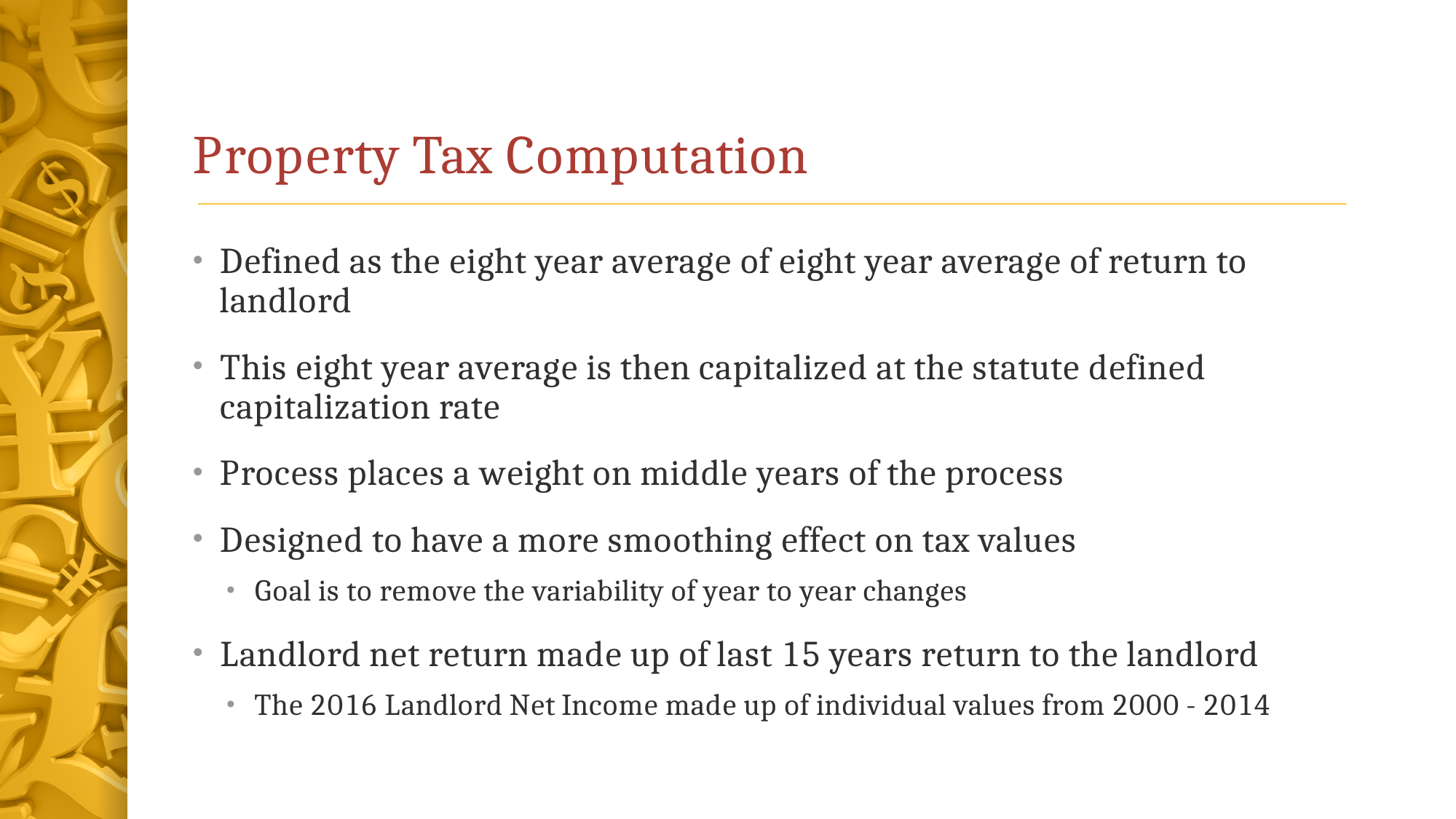

# Property Tax Computation
Defined as the eight year average of eight year average of return to landlord
This eight year average is then capitalized at the statute defined capitalization rate
Process places a weight on middle years of the process
Designed to have a more smoothing effect on tax values
Goal is to remove the variability of year to year changes
Landlord net return made up of last 15 years return to the landlord
The 2016 Landlord Net Income made up of individual values from 2000 - 2014